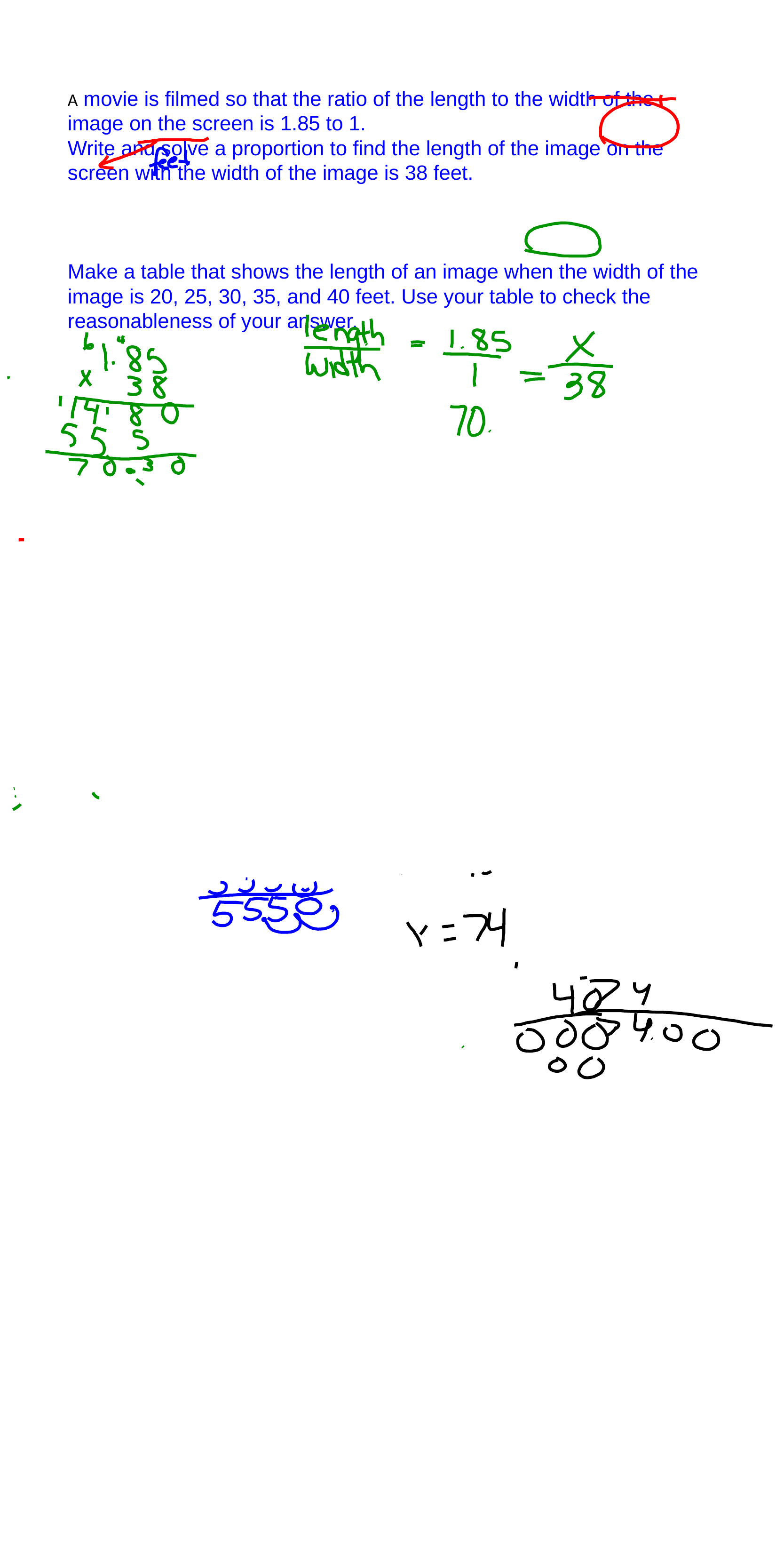

A movie is filmed so that the ratio of the length to the width of the image on the screen is 1.85 to 1.
Write and solve a proportion to find the length of the image on the screen with the width of the image is 38 feet.

Make a table that shows the length of an image when the width of the image is 20, 25, 30, 35, and 40 feet. Use your table to check the reasonableness of your answer.